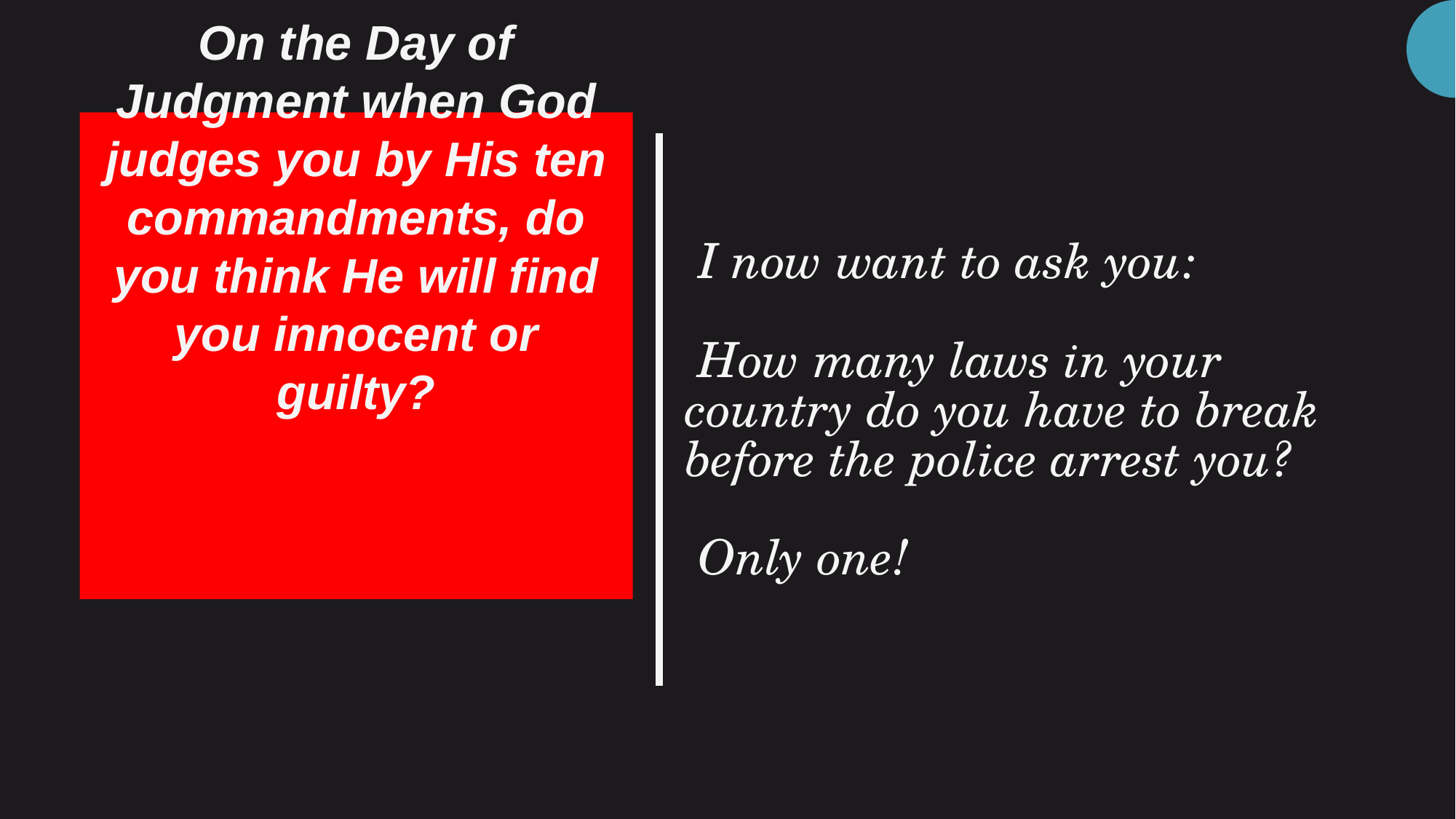

# I now want to ask you: How many laws in your country do you have to break before the police arrest you? Only one!

On the Day of Judgment when God judges you by His ten commandments, do you think He will find you innocent or guilty?